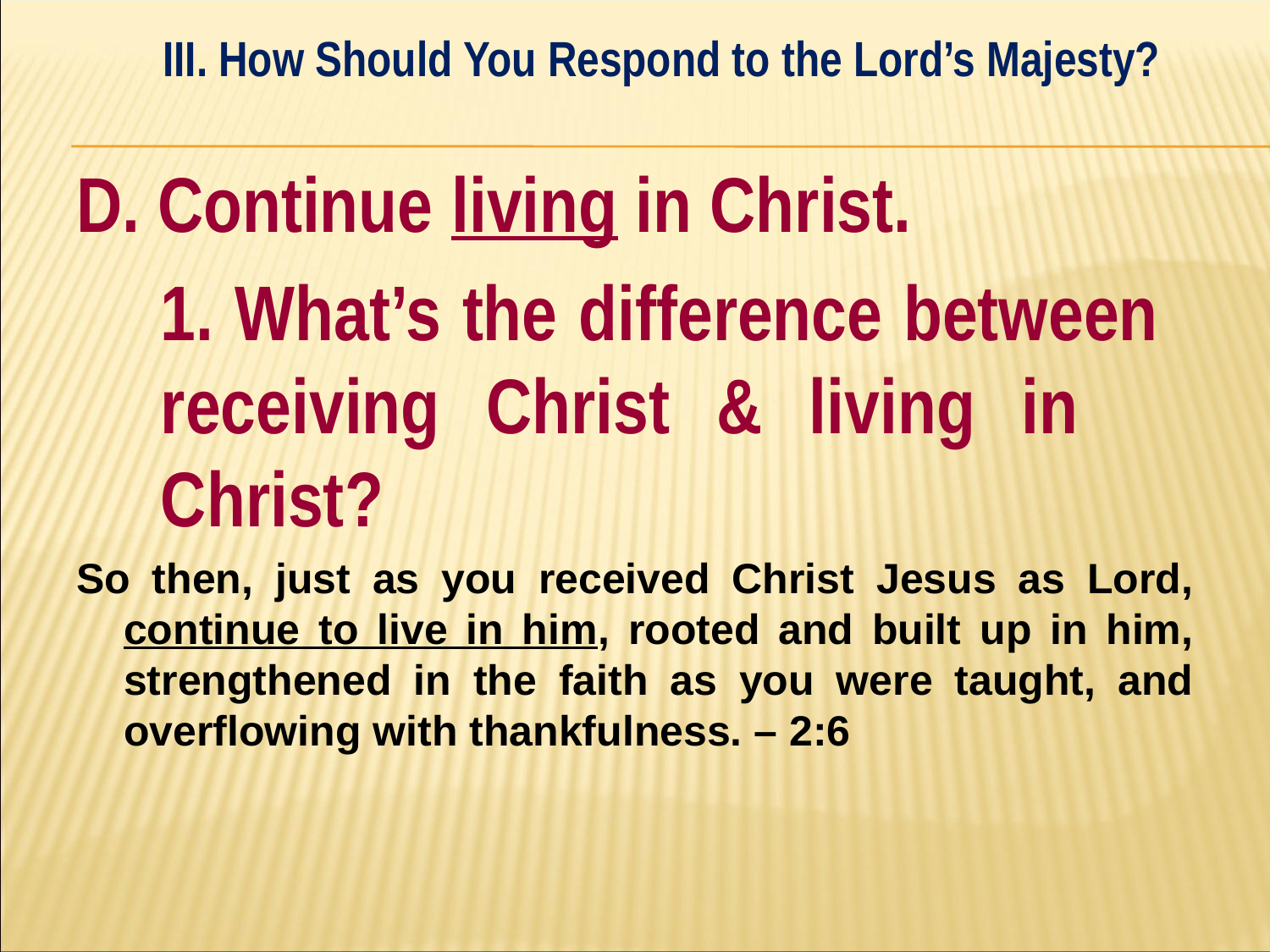

III. How Should You Respond to the Lord’s Majesty?
#
D. Continue living in Christ.
	1. What’s the difference between 	receiving Christ & living in 	Christ?
So then, just as you received Christ Jesus as Lord, continue to live in him, rooted and built up in him, strengthened in the faith as you were taught, and overflowing with thankfulness. – 2:6